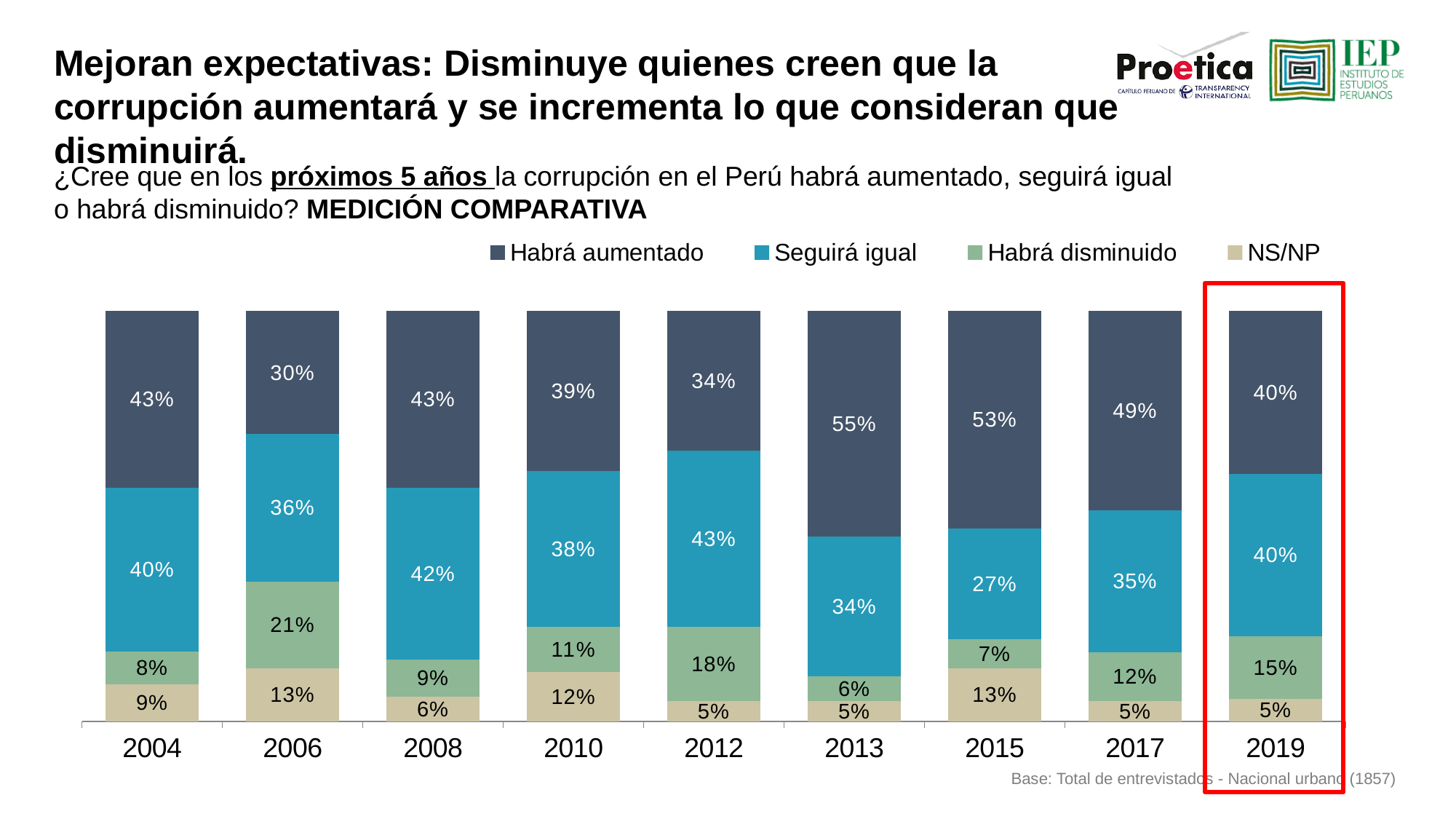

Mejoran expectativas: Disminuye quienes creen que la corrupción aumentará y se incrementa lo que consideran que disminuirá.
¿Cree que en los próximos 5 años la corrupción en el Perú habrá aumentado, seguirá igual o habrá disminuido? MEDICIÓN COMPARATIVA

### Chart

| Category | NS/NP | Habrá disminuido | Seguirá igual | Habrá aumentado |
|---|---|---|---|---|
| 2004 | 0.09 | 0.08 | 0.4 | 0.43 |
| 2006 | 0.13 | 0.21 | 0.36 | 0.3 |
| 2008 | 0.06 | 0.09 | 0.42 | 0.43 |
| 2010 | 0.12 | 0.11 | 0.38 | 0.39 |
| 2012 | 0.05 | 0.18 | 0.43 | 0.34 |
| 2013 | 0.05 | 0.06 | 0.34 | 0.55 |
| 2015 | 0.13 | 0.07 | 0.27 | 0.53 |
| 2017 | 0.05 | 0.12 | 0.35 | 0.49 |
| 2019 | 0.054 | 0.153 | 0.395 | 0.397 |